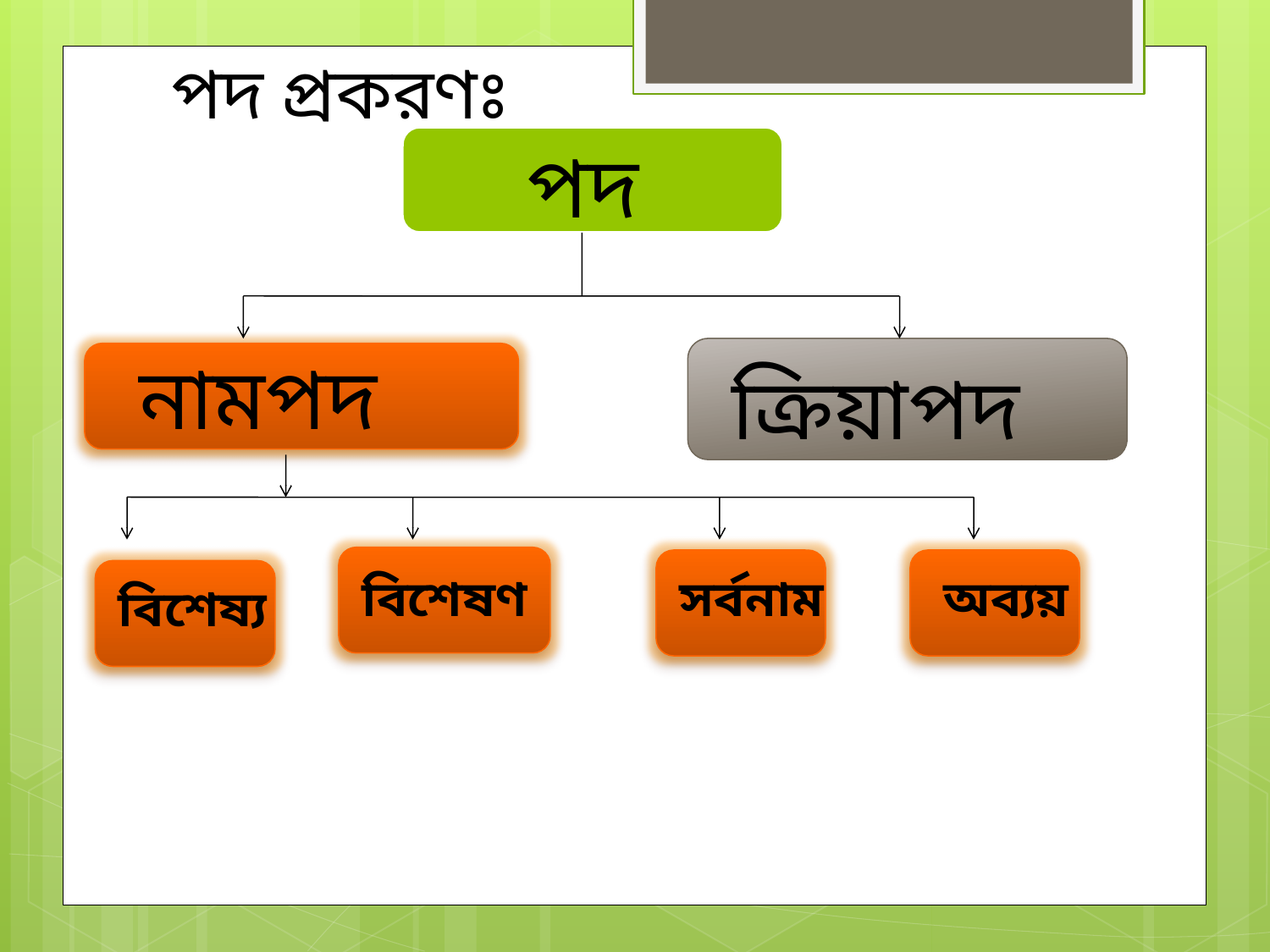

পদ প্রকরণঃ

পদ
নামপদ

ক্রিয়াপদ

বিশেষণ
সর্বনাম
অব্যয়
বিশেষ্য